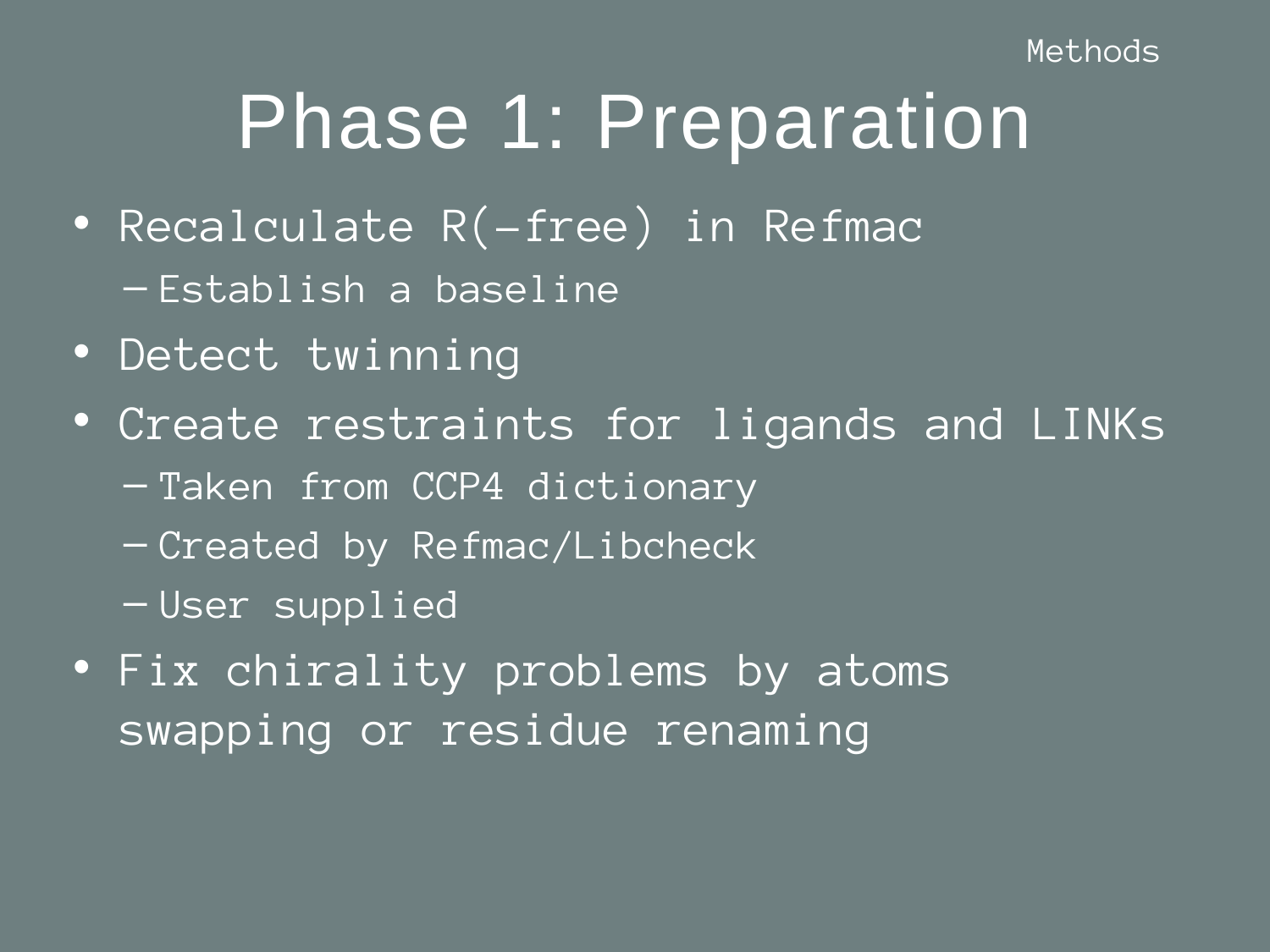

Methods
# Phase 1: Preparation
Recalculate R(-free) in Refmac
Establish a baseline
Detect twinning
Create restraints for ligands and LINKs
Taken from CCP4 dictionary
Created by Refmac/Libcheck
User supplied
Fix chirality problems by atoms swapping or residue renaming